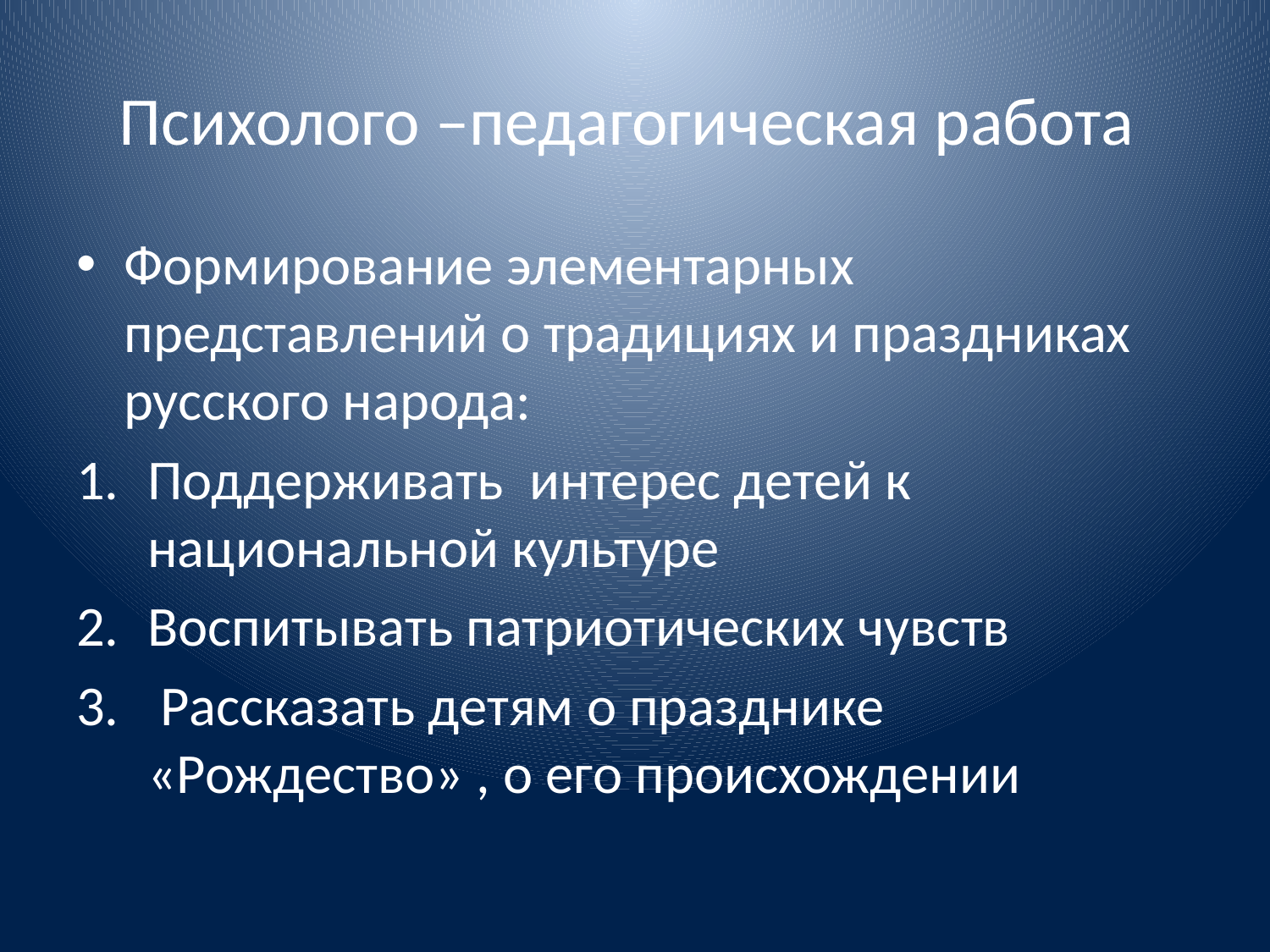

# Психолого –педагогическая работа
Формирование элементарных представлений о традициях и праздниках русского народа:
Поддерживать  интерес детей к национальной культуре
Воспитывать патриотических чувств
 Рассказать детям о празднике «Рождество» , о его происхождении